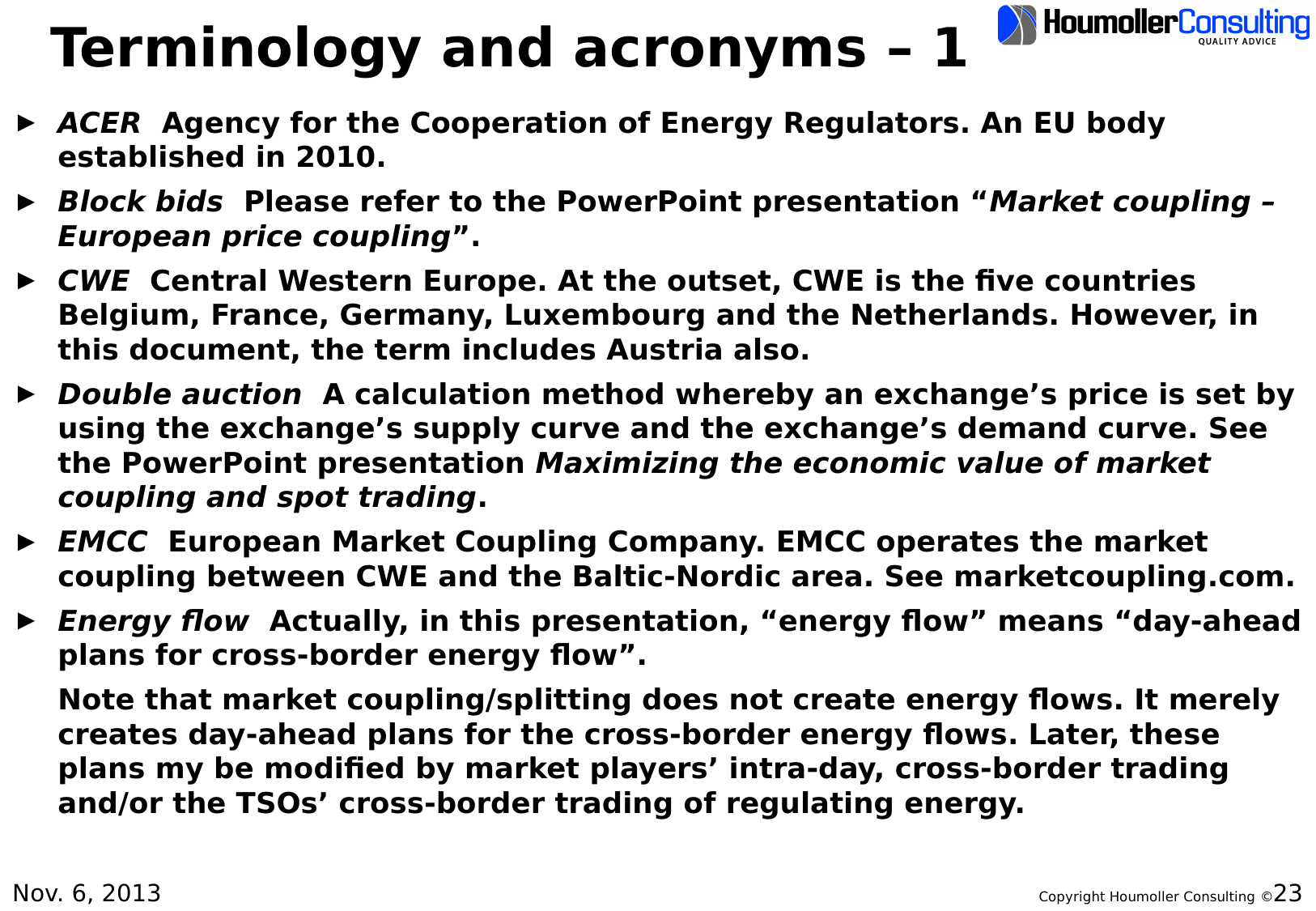

# Terminology and acronyms – 1
ACER  Agency for the Cooperation of Energy Regulators. An EU body established in 2010.
Block bids  Please refer to the PowerPoint presentation “Market coupling – European price coupling”.
CWE  Central Western Europe. At the outset, CWE is the five countries Belgium, France, Germany, Luxembourg and the Netherlands. However, in this document, the term includes Austria also.
Double auction  A calculation method whereby an exchange’s price is set by using the exchange’s supply curve and the exchange’s demand curve. See the PowerPoint presentation Maximizing the economic value of market coupling and spot trading.
EMCC  European Market Coupling Company. EMCC operates the market coupling between CWE and the Baltic-Nordic area. See marketcoupling.com.
Energy flow  Actually, in this presentation, “energy flow” means “day-ahead plans for cross-border energy flow”.
	Note that market coupling/splitting does not create energy flows. It merely creates day-ahead plans for the cross-border energy flows. Later, these plans my be modified by market players’ intra-day, cross-border trading and/or the TSOs’ cross-border trading of regulating energy.
Nov. 6, 2013
23